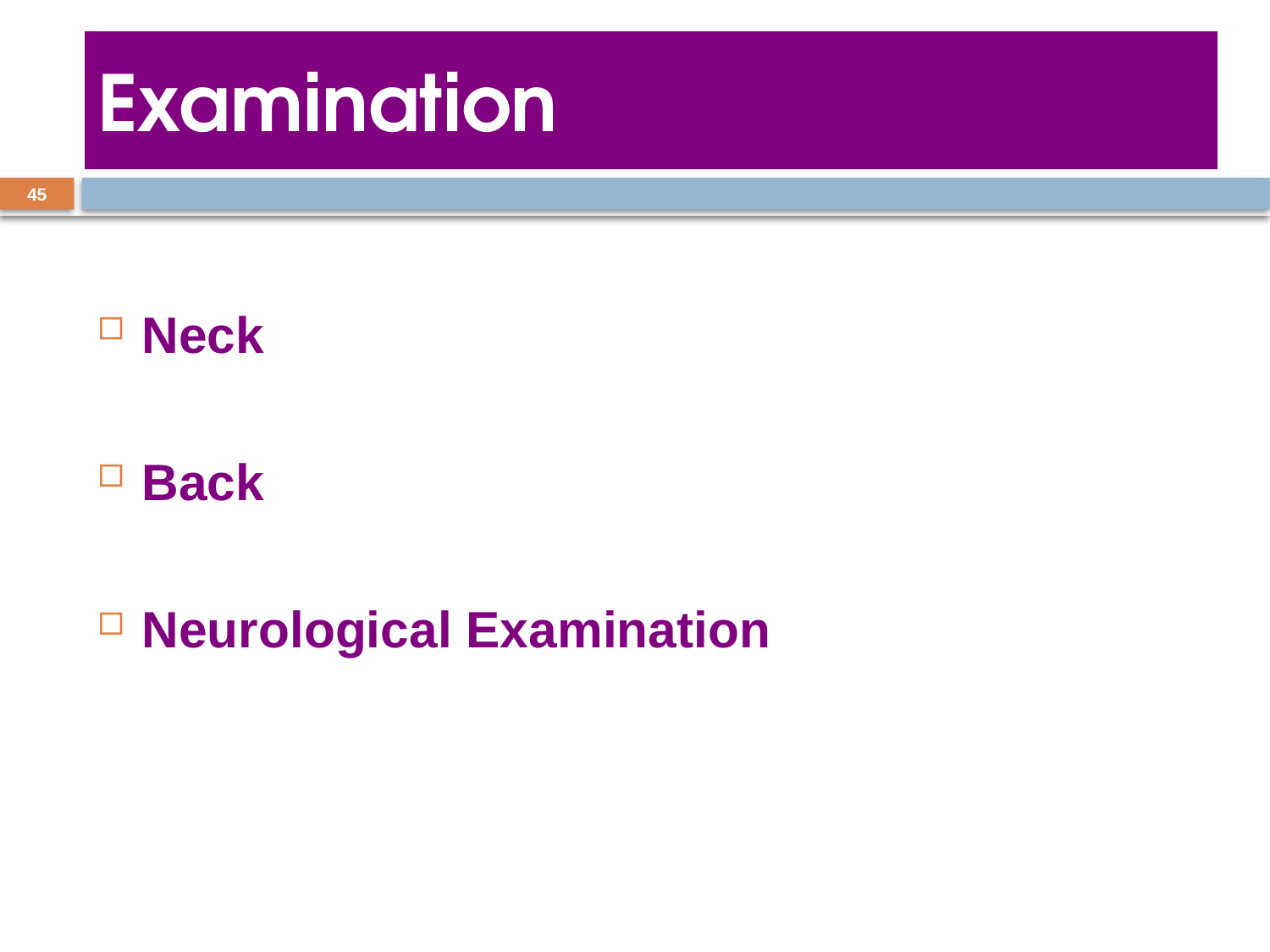

# Examination
45

Neck

Back

Neurological Examination